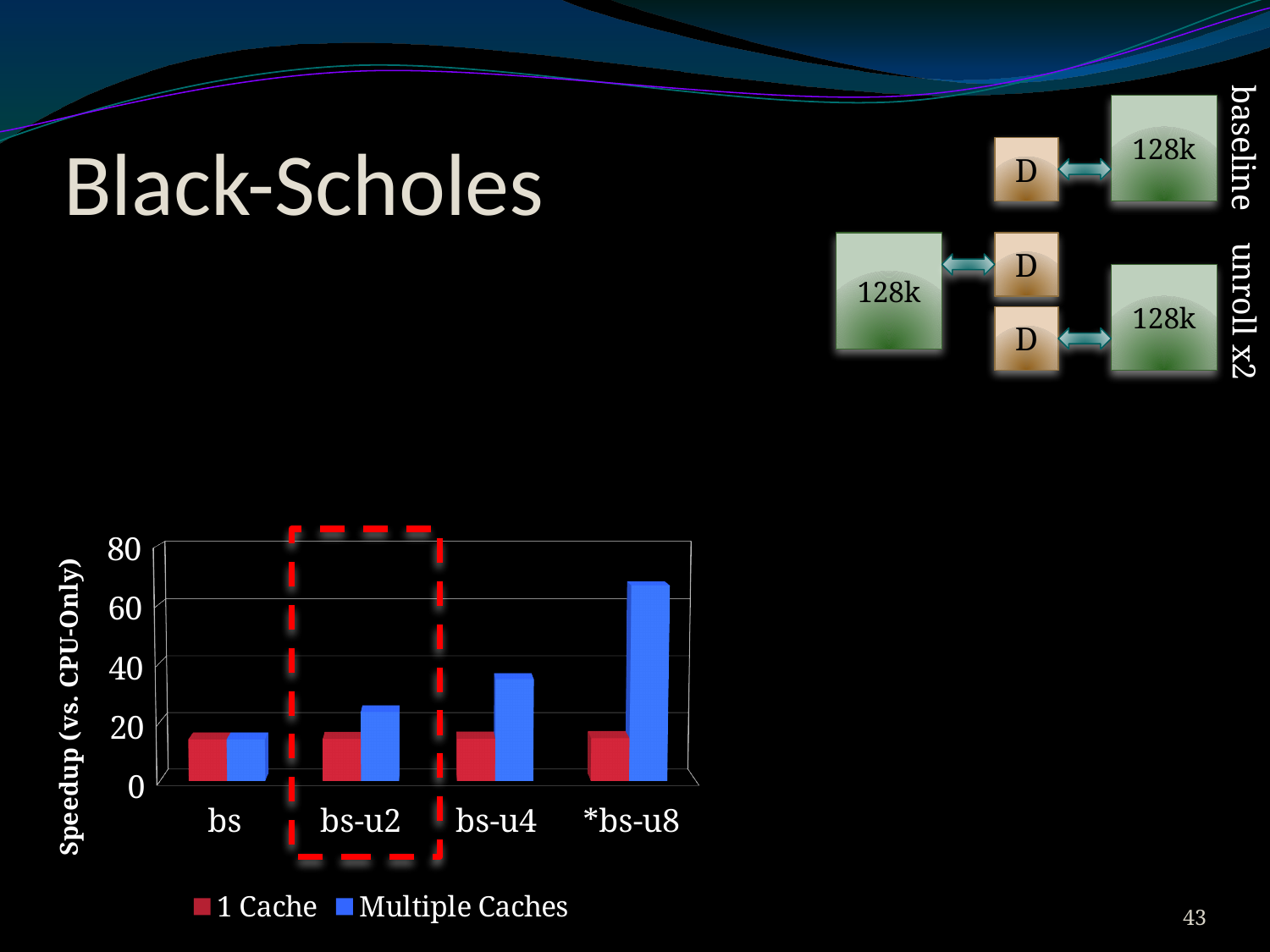

# Black-Scholes
baseline
128k
D

128k
D

unroll x2
128k
D

[unsupported chart]

43